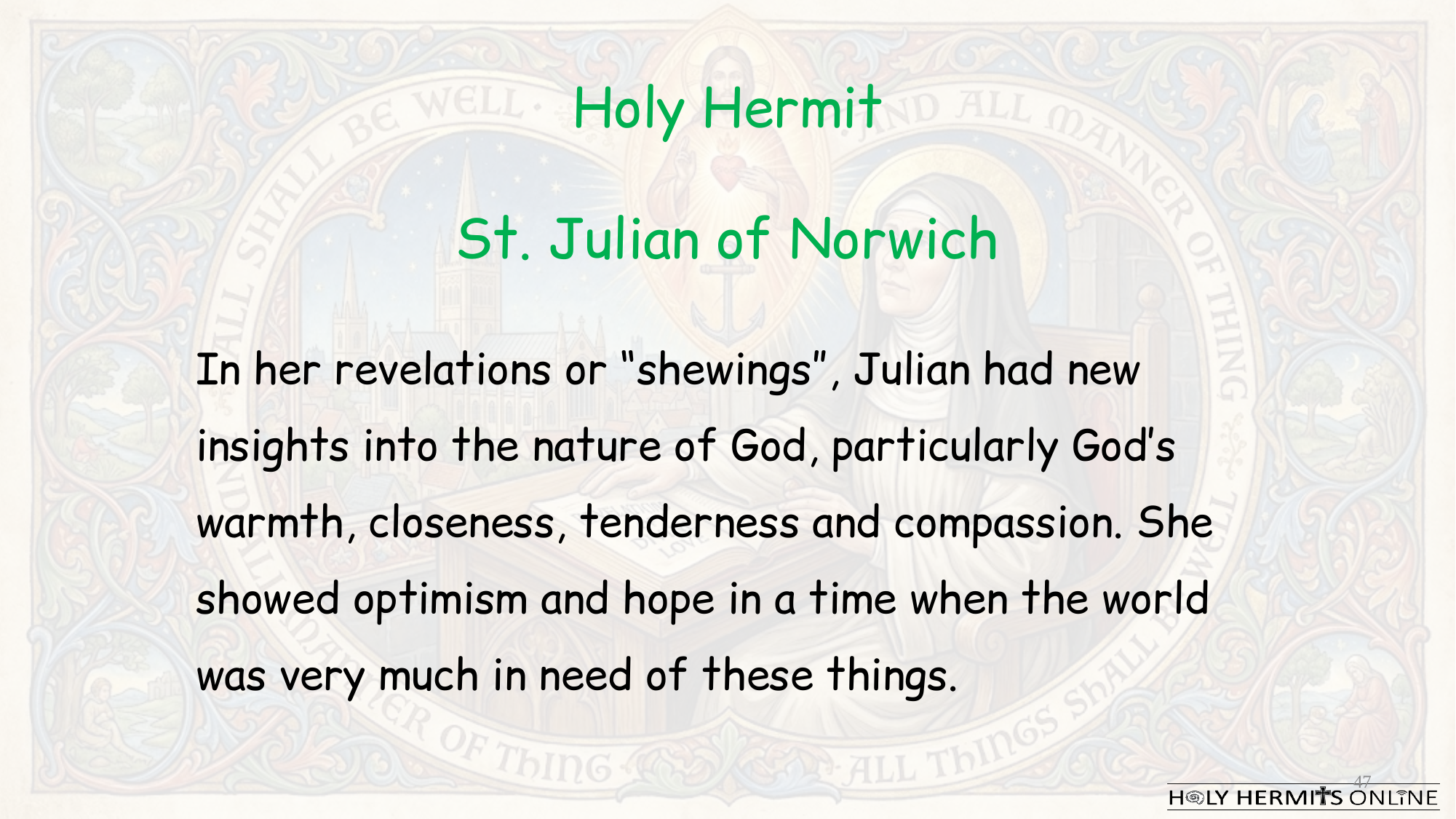

Holy Hermit

St. Julian of Norwich
In her revelations or “shewings”, Julian had new insights into the nature of God, particularly God’s warmth, closeness, tenderness and compassion. She showed optimism and hope in a time when the world was very much in need of these things.

47